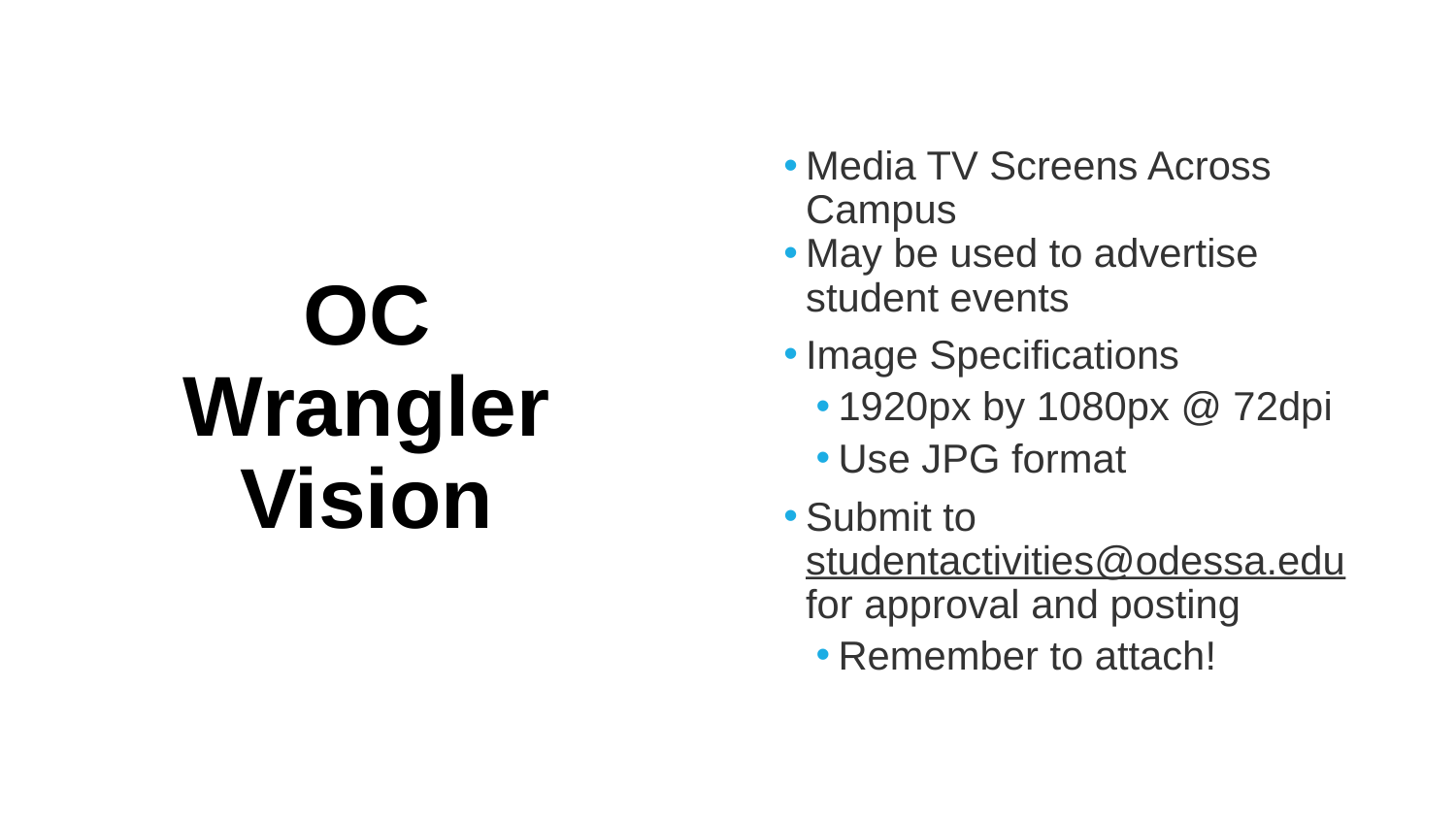

Media TV Screens Across Campus
May be used to advertise student events
Image Specifications
1920px by 1080px @ 72dpi
Use JPG format
Submit to studentactivities@odessa.edu for approval and posting
Remember to attach!
# OC Wrangler Vision